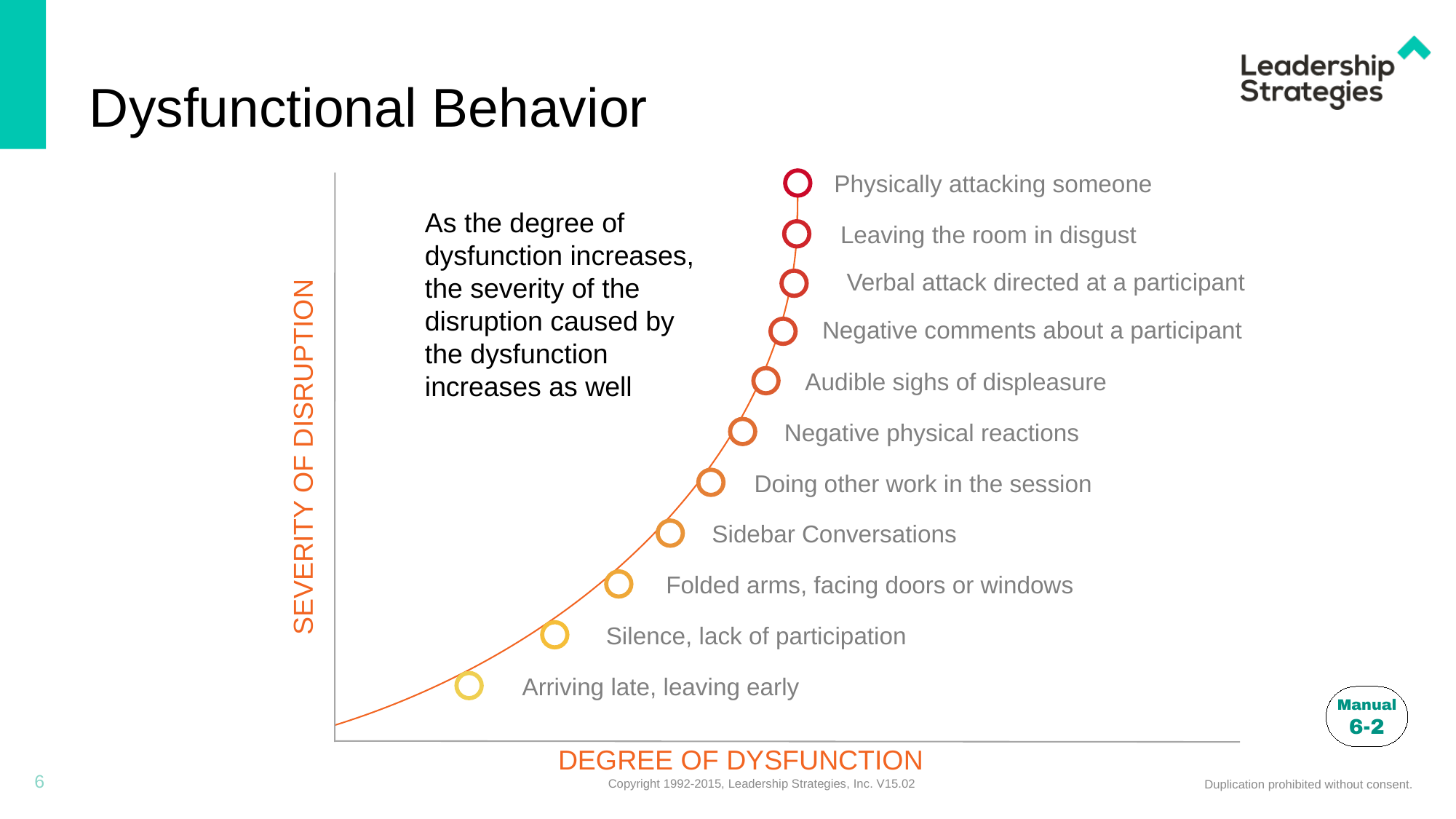

# Dysfunctional Behavior
Physically attacking someone

As the degree of dysfunction increases, the severity of the disruption caused by the dysfunction increases as well
Leaving the room in disgust

Verbal attack directed at a participant

Negative comments about a participant

Audible sighs of displeasure

Negative physical reactions

Severity of disruption
Doing other work in the session

Sidebar Conversations

Folded arms, facing doors or windows

Silence, lack of participation

Arriving late, leaving early

Manual
6-2
Degree of Dysfunction
6
Copyright 1992-2015, Leadership Strategies, Inc. V15.02